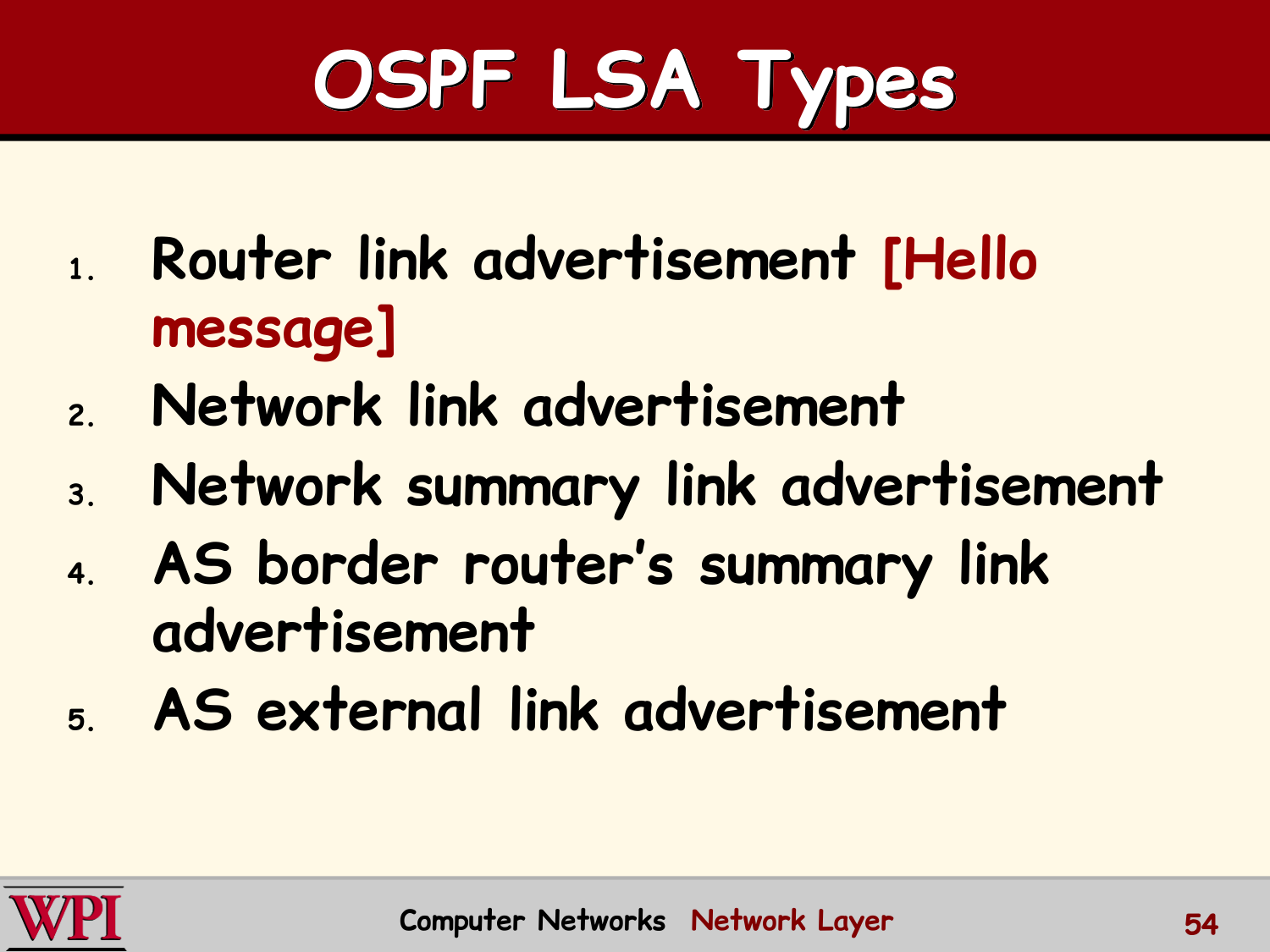

# OSPF LSA Types
Router link advertisement [Hello message]
Network link advertisement
Network summary link advertisement
AS border router’s summary link advertisement
AS external link advertisement
 Computer Networks  Network Layer
54